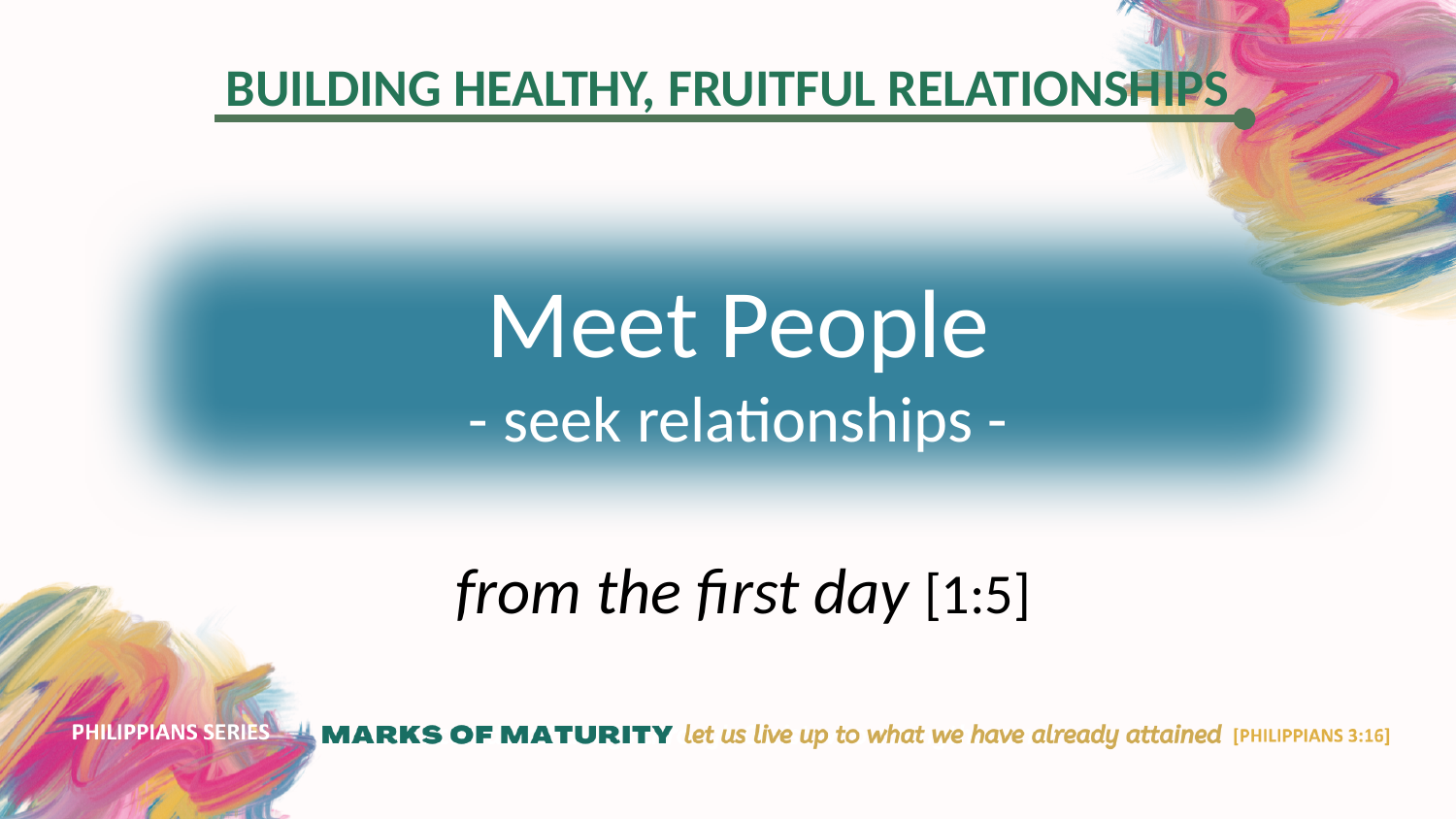

Meet People
- seek relationships -
from the first day [1:5]